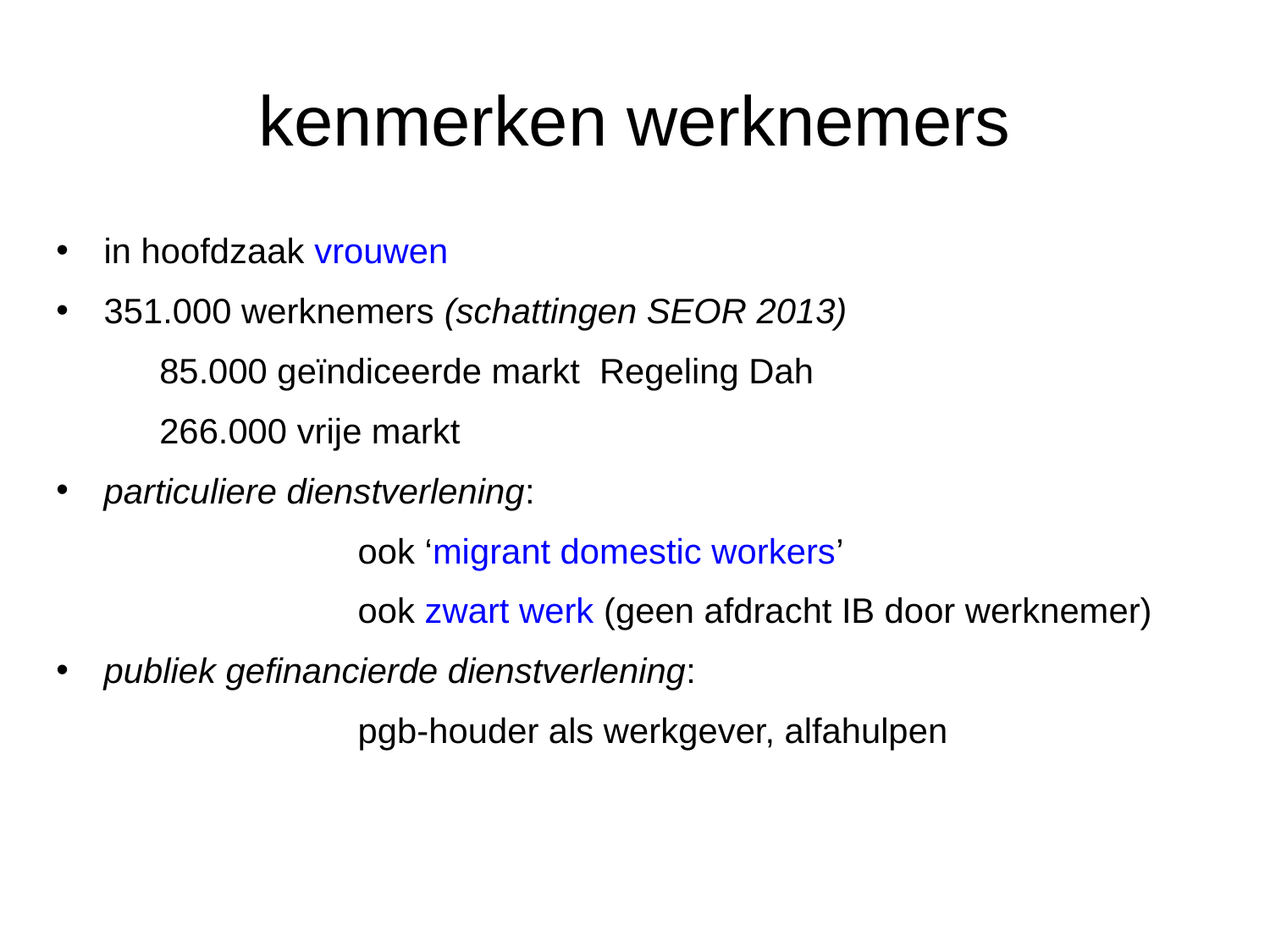

# kenmerken werknemers
in hoofdzaak vrouwen
351.000 werknemers (schattingen SEOR 2013)
	85.000 geïndiceerde markt  Regeling Dah
	266.000 vrije markt
particuliere dienstverlening:
			ook ‘migrant domestic workers’
			ook zwart werk (geen afdracht IB door werknemer)
publiek gefinancierde dienstverlening:
			pgb-houder als werkgever, alfahulpen